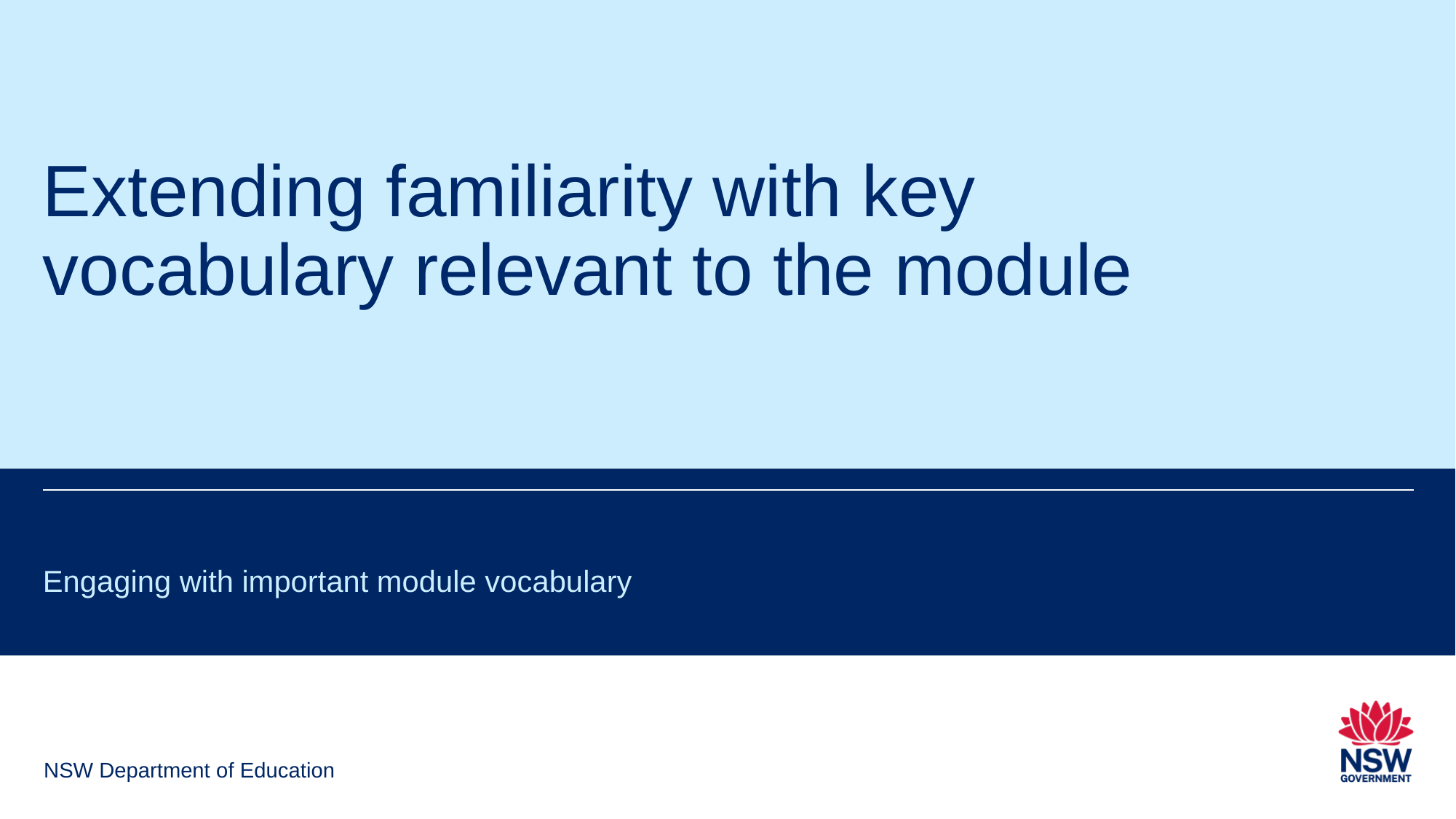

# Extending familiarity with key vocabulary relevant to the module
Engaging with important module vocabulary